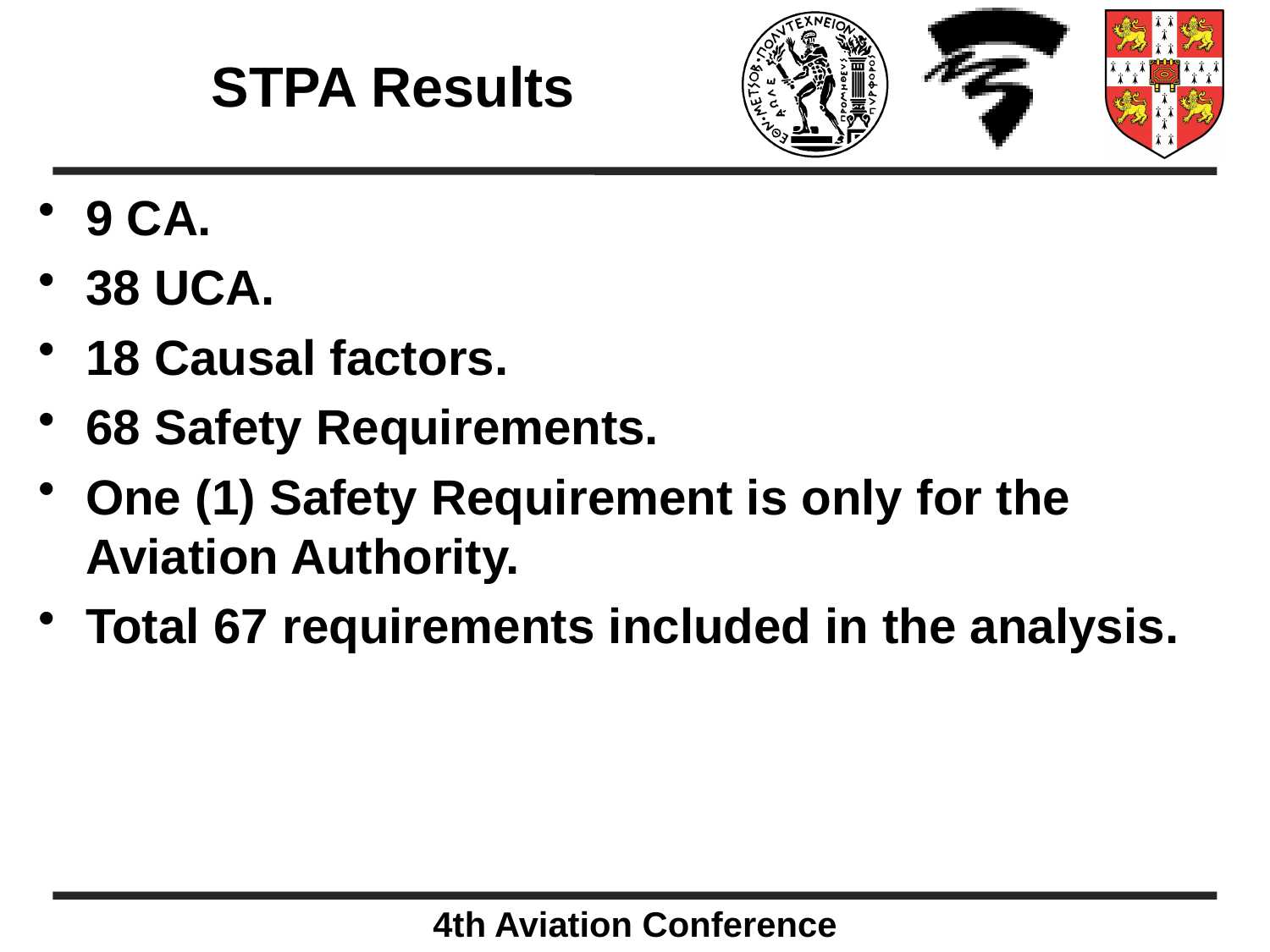

# STPA Results
9 CA.
38 UCA.
18 Causal factors.
68 Safety Requirements.
One (1) Safety Requirement is only for the  Aviation Authority.
Total 67 requirements included in the analysis.